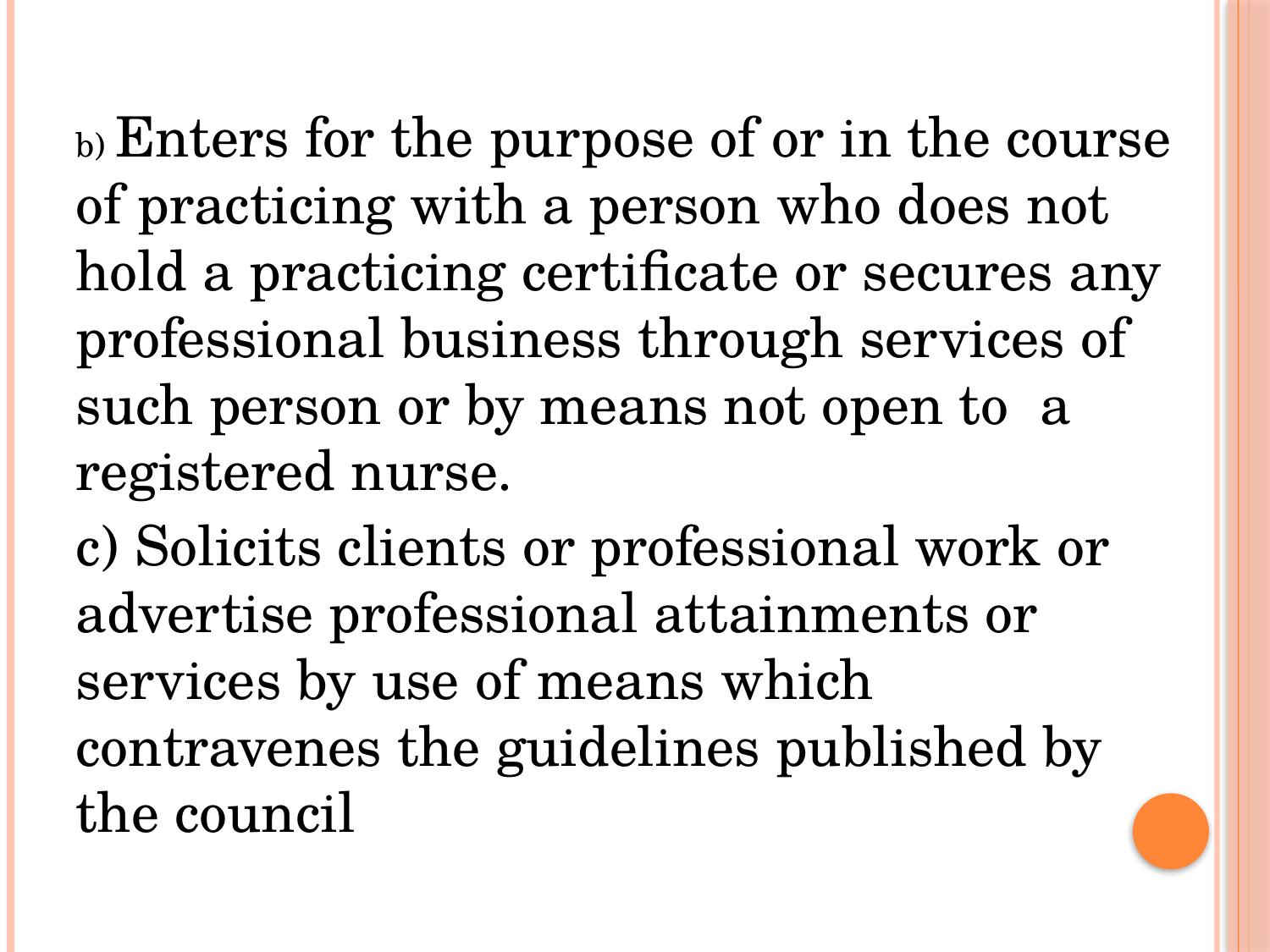

b) Enters for the purpose of or in the course of practicing with a person who does not hold a practicing certificate or secures any professional business through services of such person or by means not open to  a registered nurse.
c) Solicits clients or professional work or advertise professional attainments or services by use of means which contravenes the guidelines published by the council